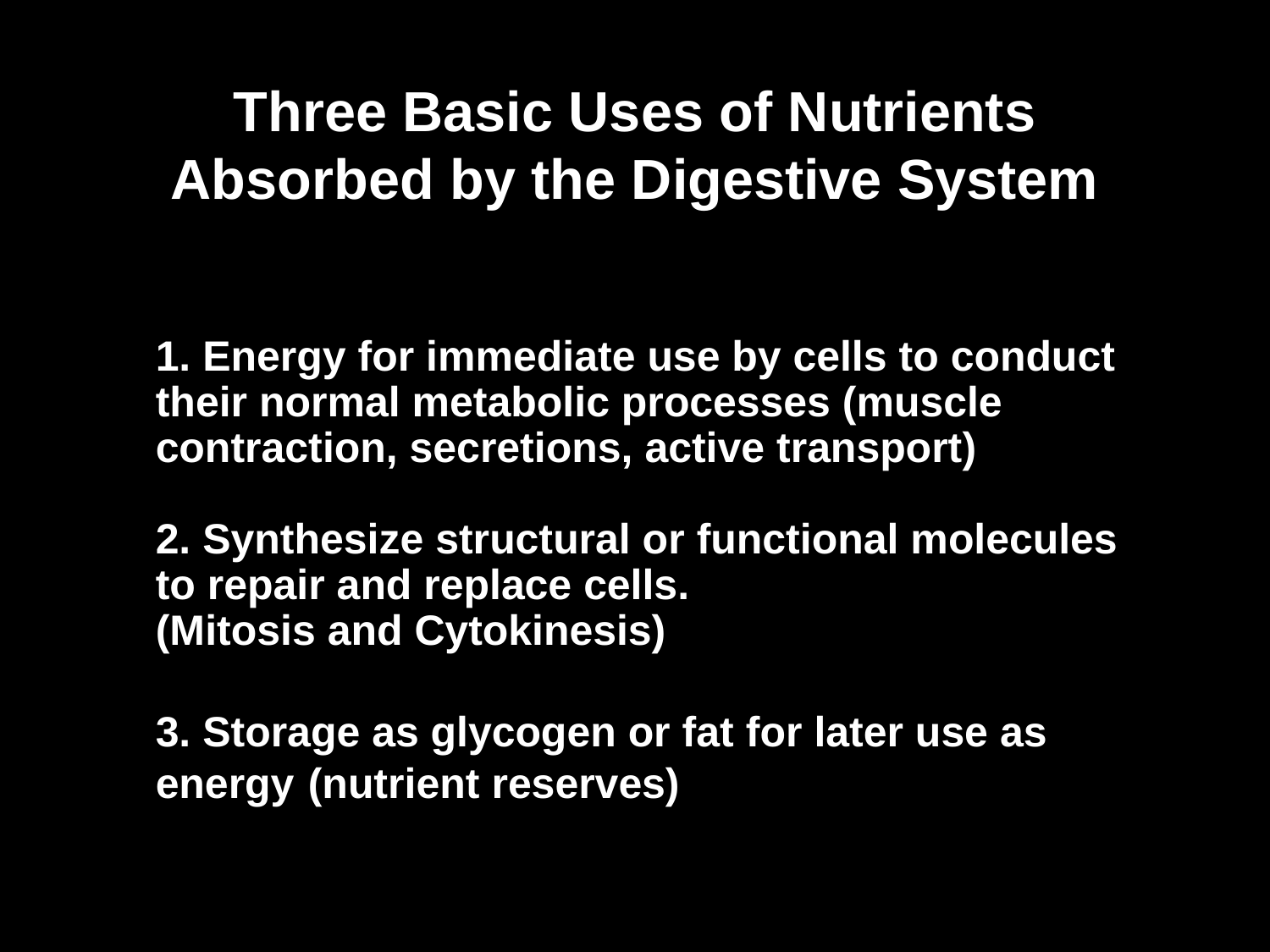

# Three Basic Uses of Nutrients Absorbed by the Digestive System
1. Energy for immediate use by cells to conduct their normal metabolic processes (muscle contraction, secretions, active transport)
2. Synthesize structural or functional molecules to repair and replace cells.
(Mitosis and Cytokinesis)
3. Storage as glycogen or fat for later use as energy (nutrient reserves)